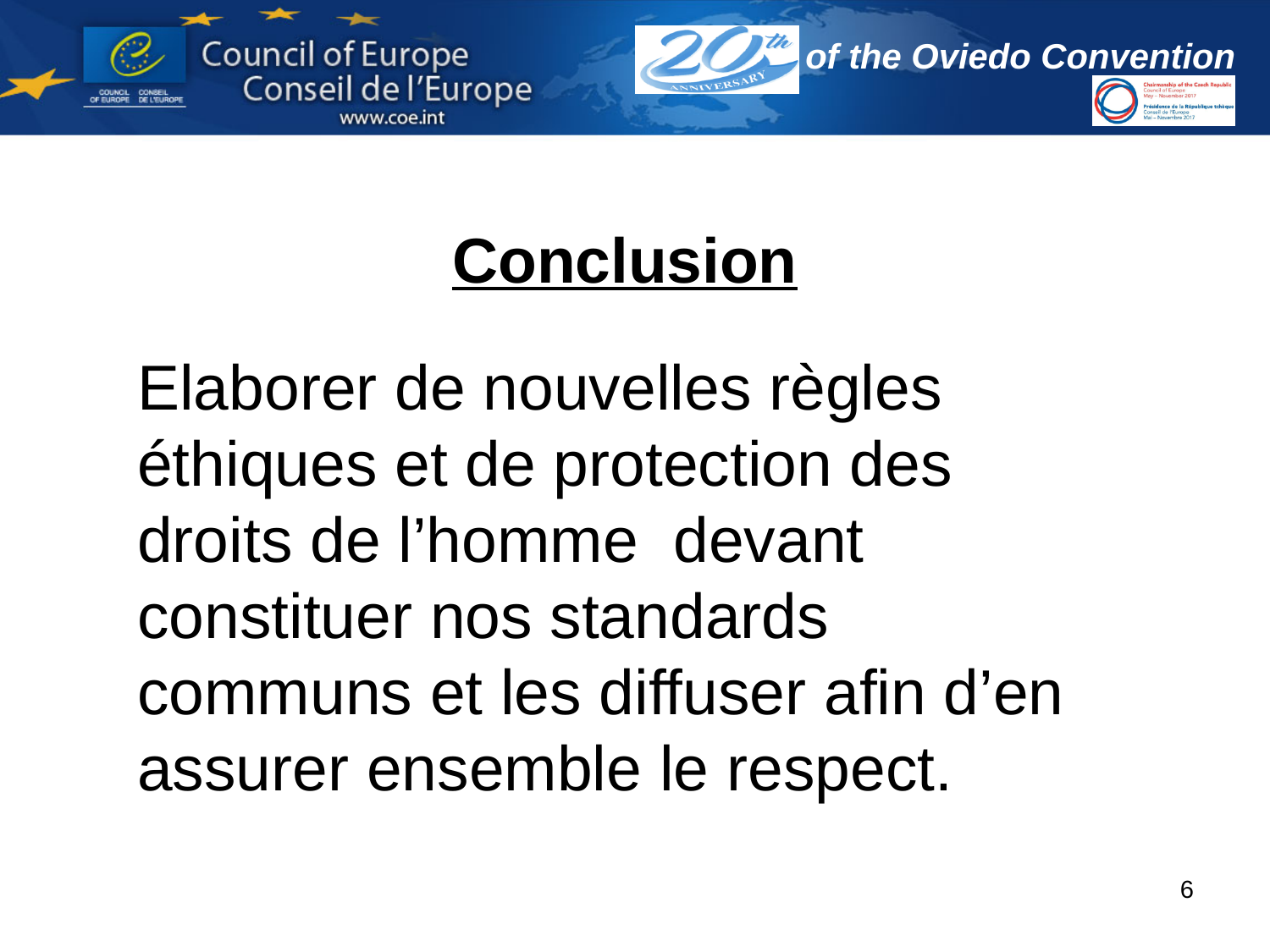

Conclusion

Elaborer de nouvelles règles éthiques et de protection des droits de l’homme  devant constituer nos standards communs et les diffuser afin d’en assurer ensemble le respect.

6